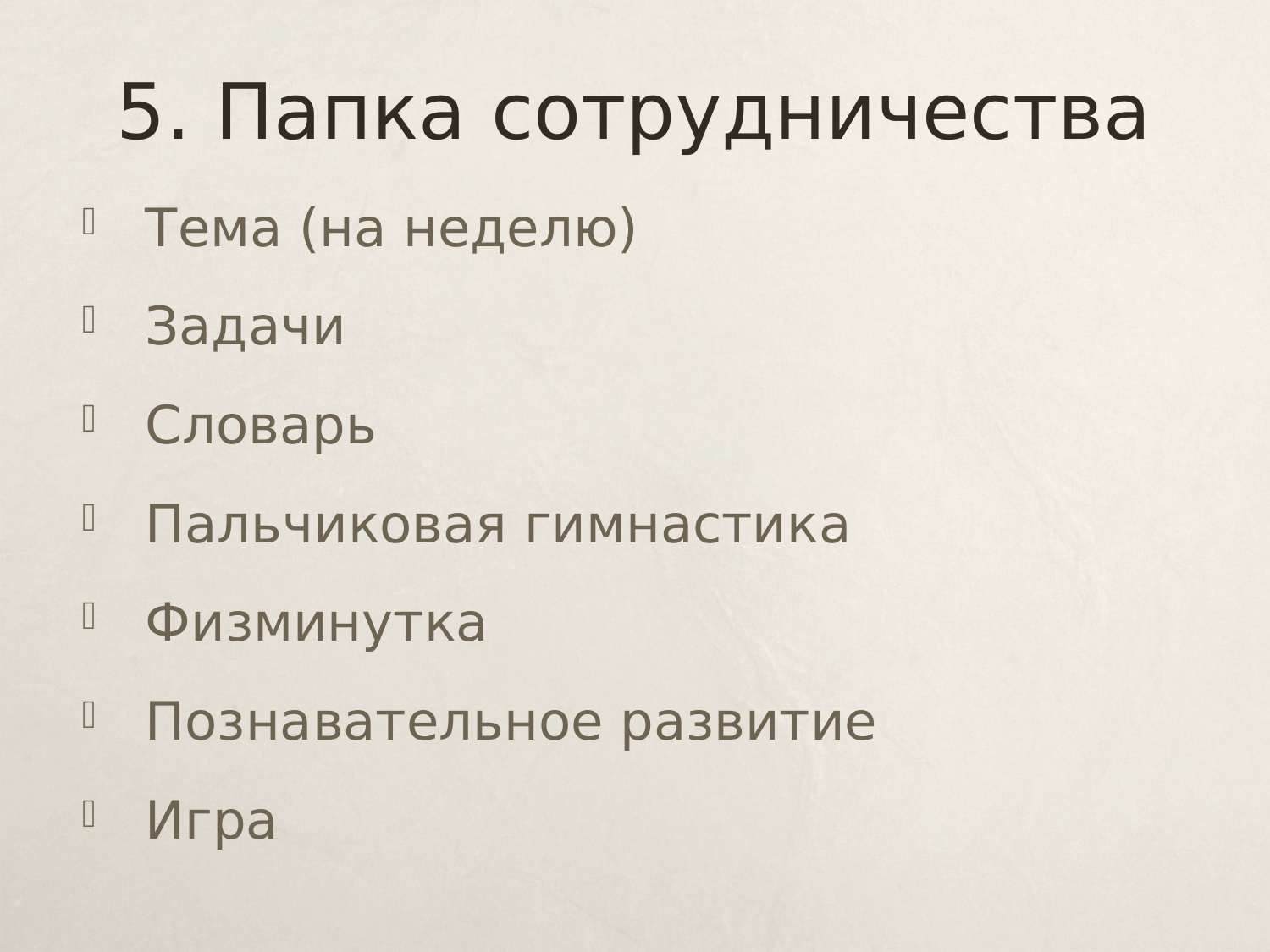

# 5. Папка сотрудничества
Тема (на неделю)
Задачи
Словарь
Пальчиковая гимнастика
Физминутка
Познавательное развитие
Игра